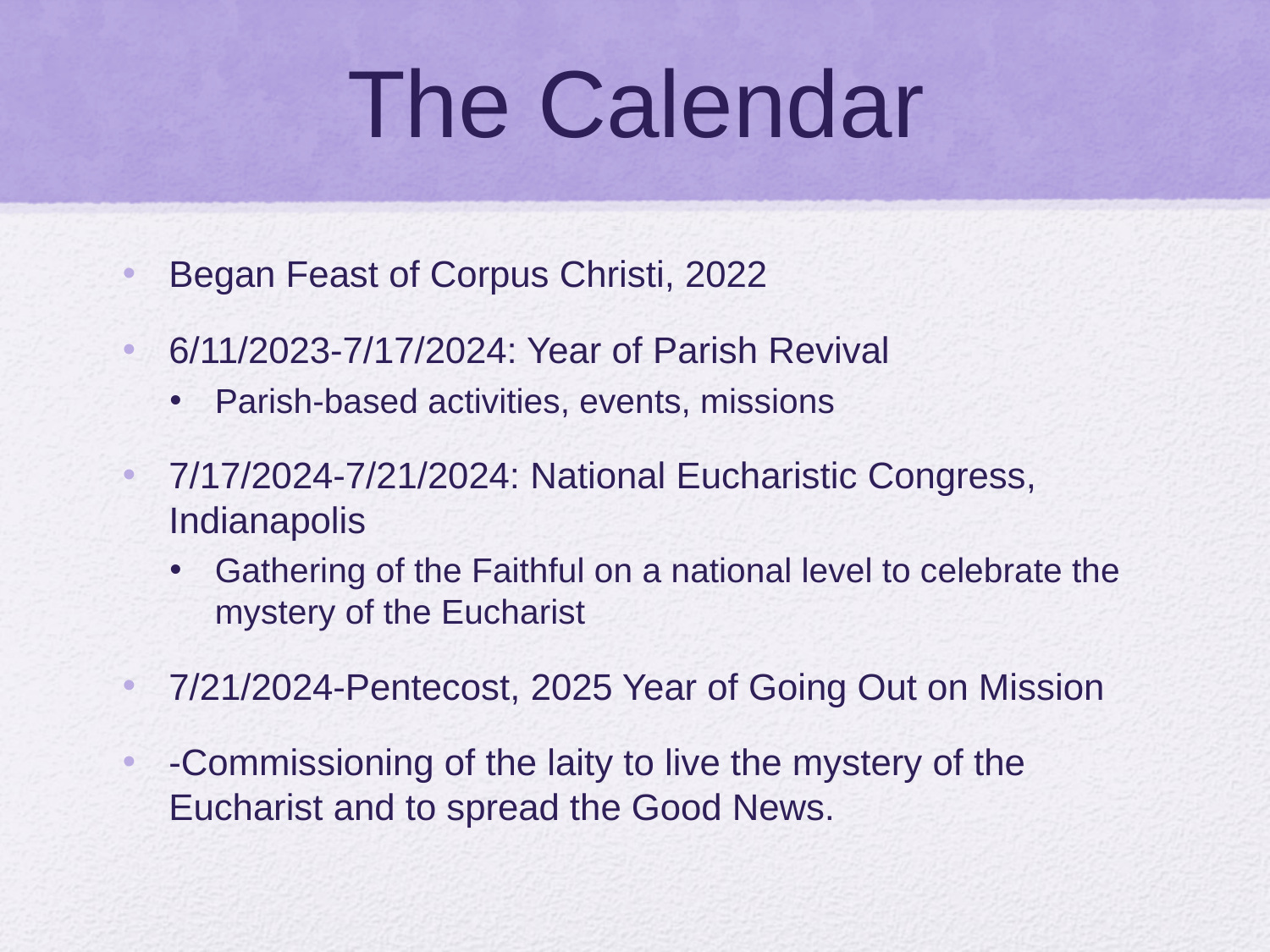

# The Calendar
Began Feast of Corpus Christi, 2022
6/11/2023-7/17/2024: Year of Parish Revival
Parish-based activities, events, missions
7/17/2024-7/21/2024: National Eucharistic Congress, Indianapolis
Gathering of the Faithful on a national level to celebrate the mystery of the Eucharist
7/21/2024-Pentecost, 2025 Year of Going Out on Mission
-Commissioning of the laity to live the mystery of the Eucharist and to spread the Good News.